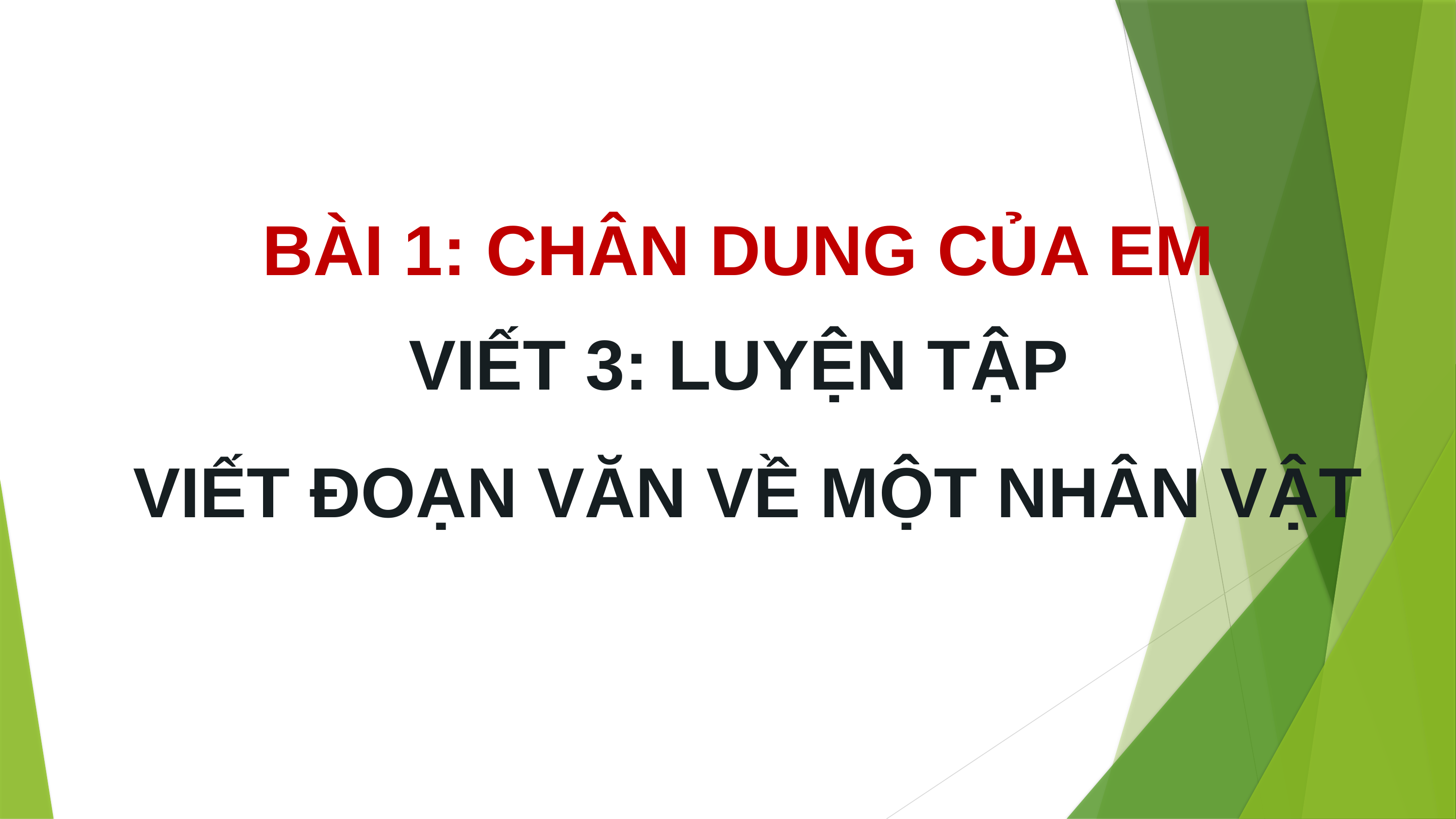

BÀI 1: CHÂN DUNG CỦA EM
VIẾT 3: LUYỆN TẬP
VIẾT ĐOẠN VĂN VỀ MỘT NHÂN VẬT